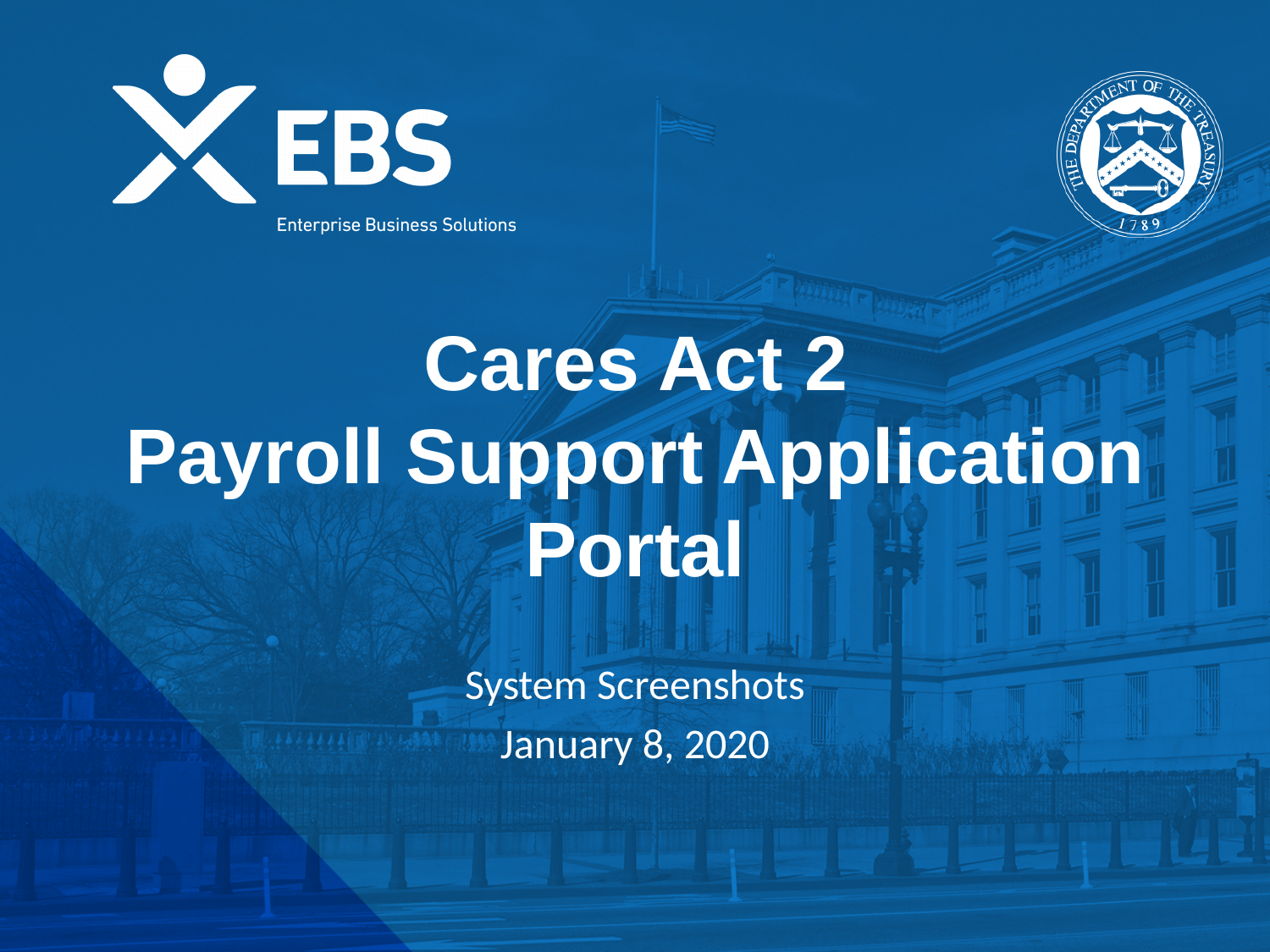

# Cares Act 2 Payroll Support Application Portal
System Screenshots
January 8, 2020